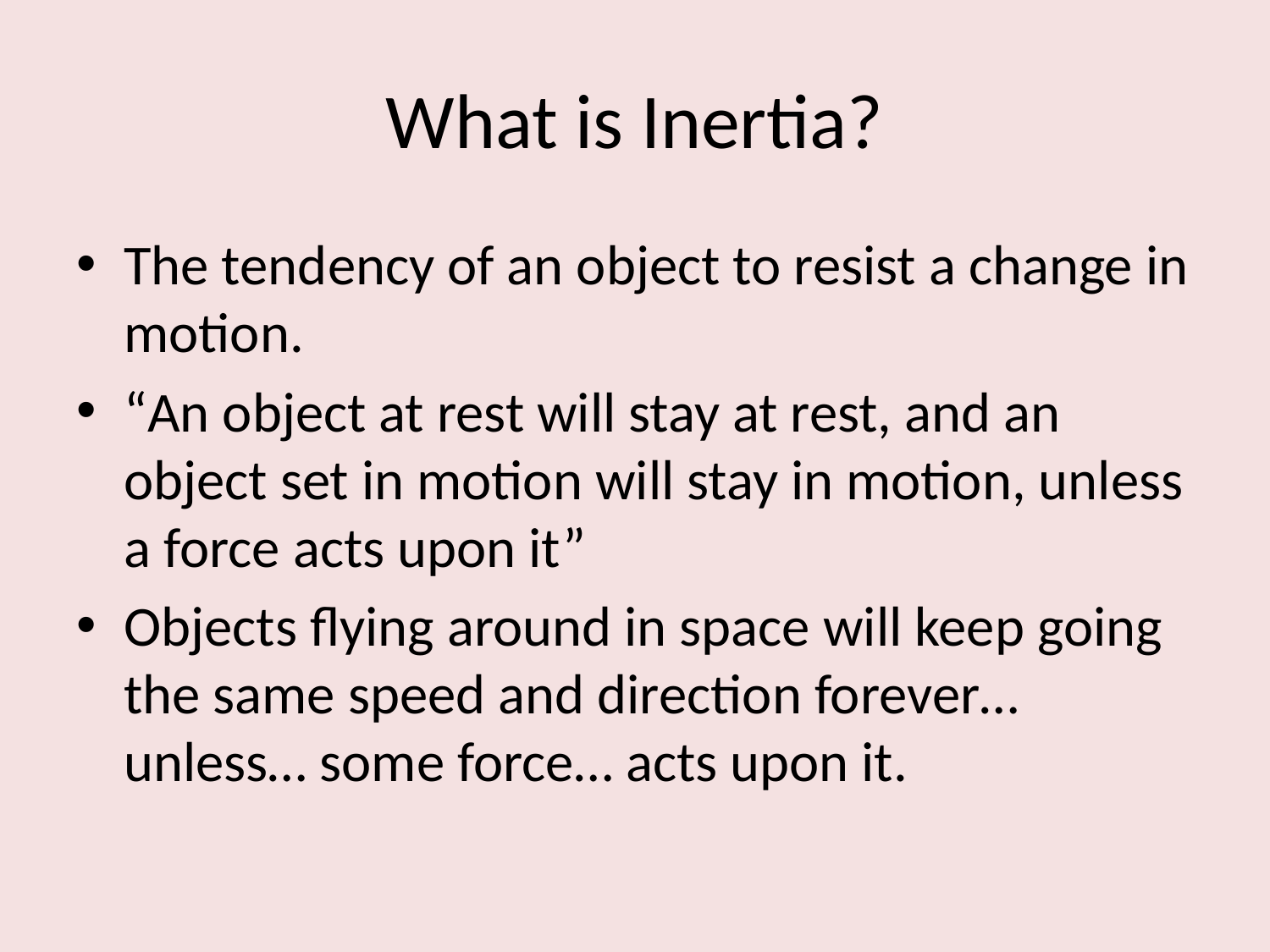

# What is Inertia?
The tendency of an object to resist a change in motion.
“An object at rest will stay at rest, and an object set in motion will stay in motion, unless a force acts upon it”
Objects flying around in space will keep going the same speed and direction forever… unless… some force… acts upon it.